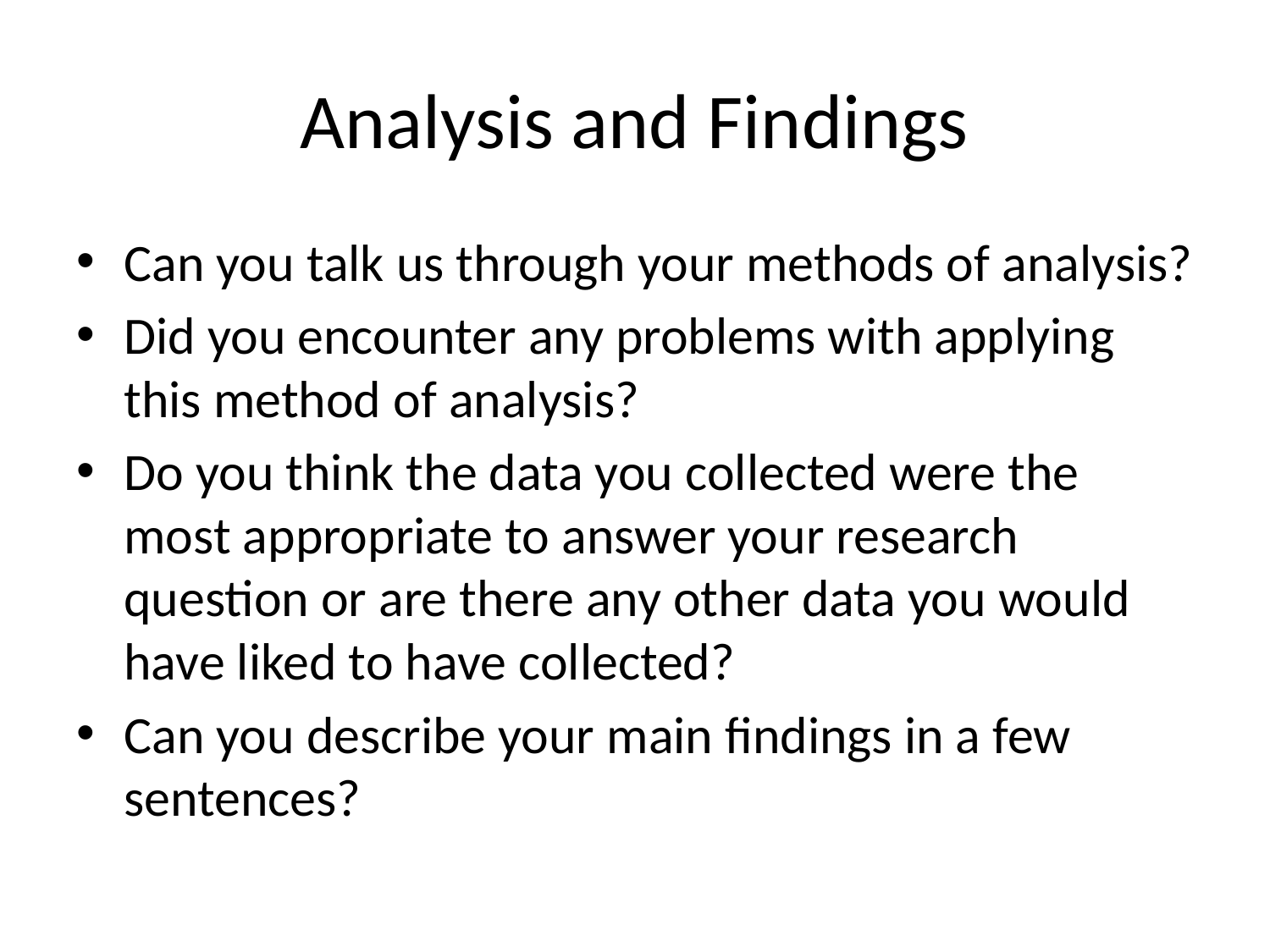

# Analysis and Findings
Can you talk us through your methods of analysis?
Did you encounter any problems with applying this method of analysis?
Do you think the data you collected were the most appropriate to answer your research question or are there any other data you would have liked to have collected?
Can you describe your main findings in a few sentences?